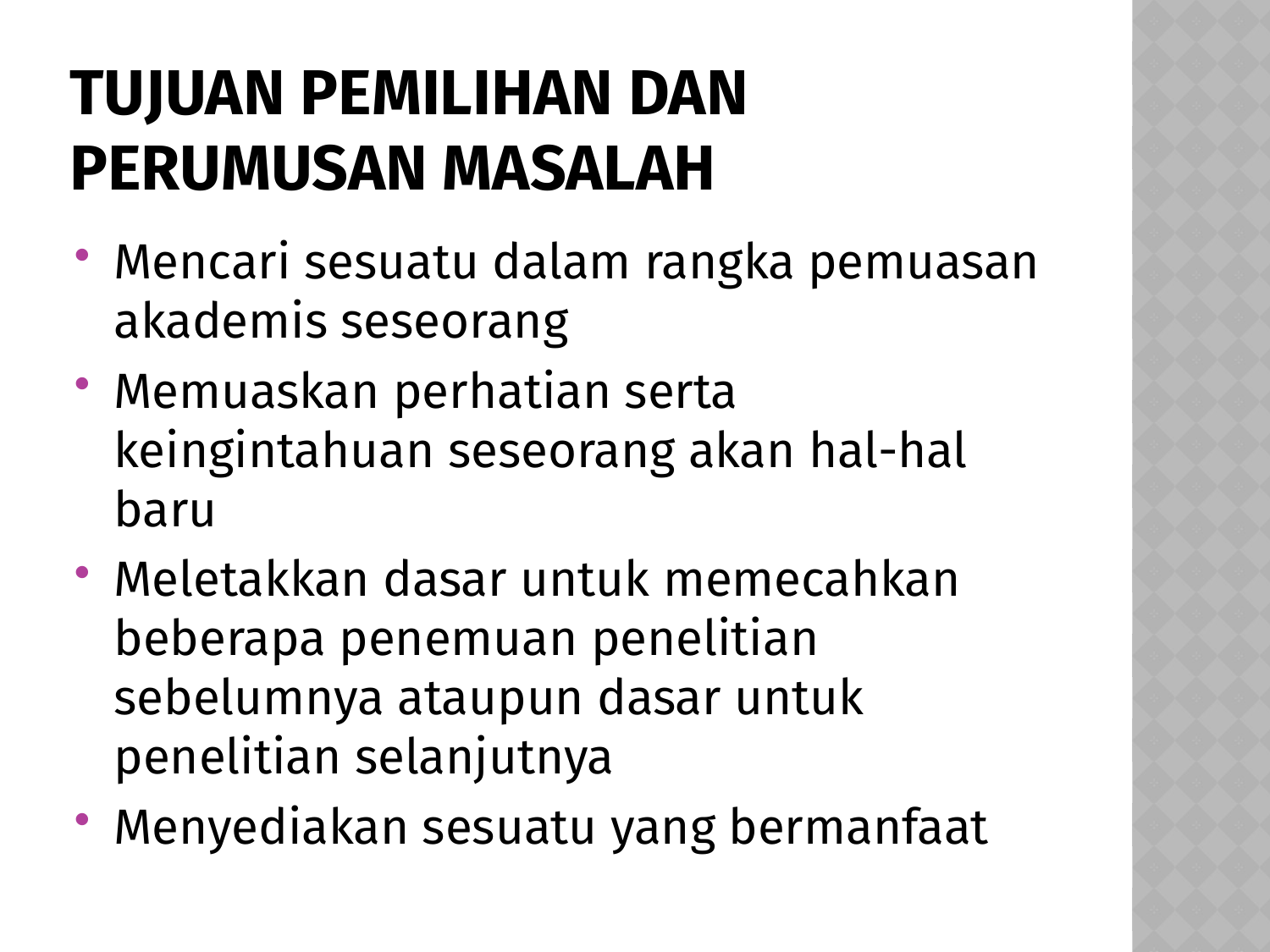

# TUJUAN PEMILIHAN DAN PERUMUSAN MASALAH
Mencari sesuatu dalam rangka pemuasan akademis seseorang
Memuaskan perhatian serta keingintahuan seseorang akan hal-hal baru
Meletakkan dasar untuk memecahkan beberapa penemuan penelitian sebelumnya ataupun dasar untuk penelitian selanjutnya
Menyediakan sesuatu yang bermanfaat